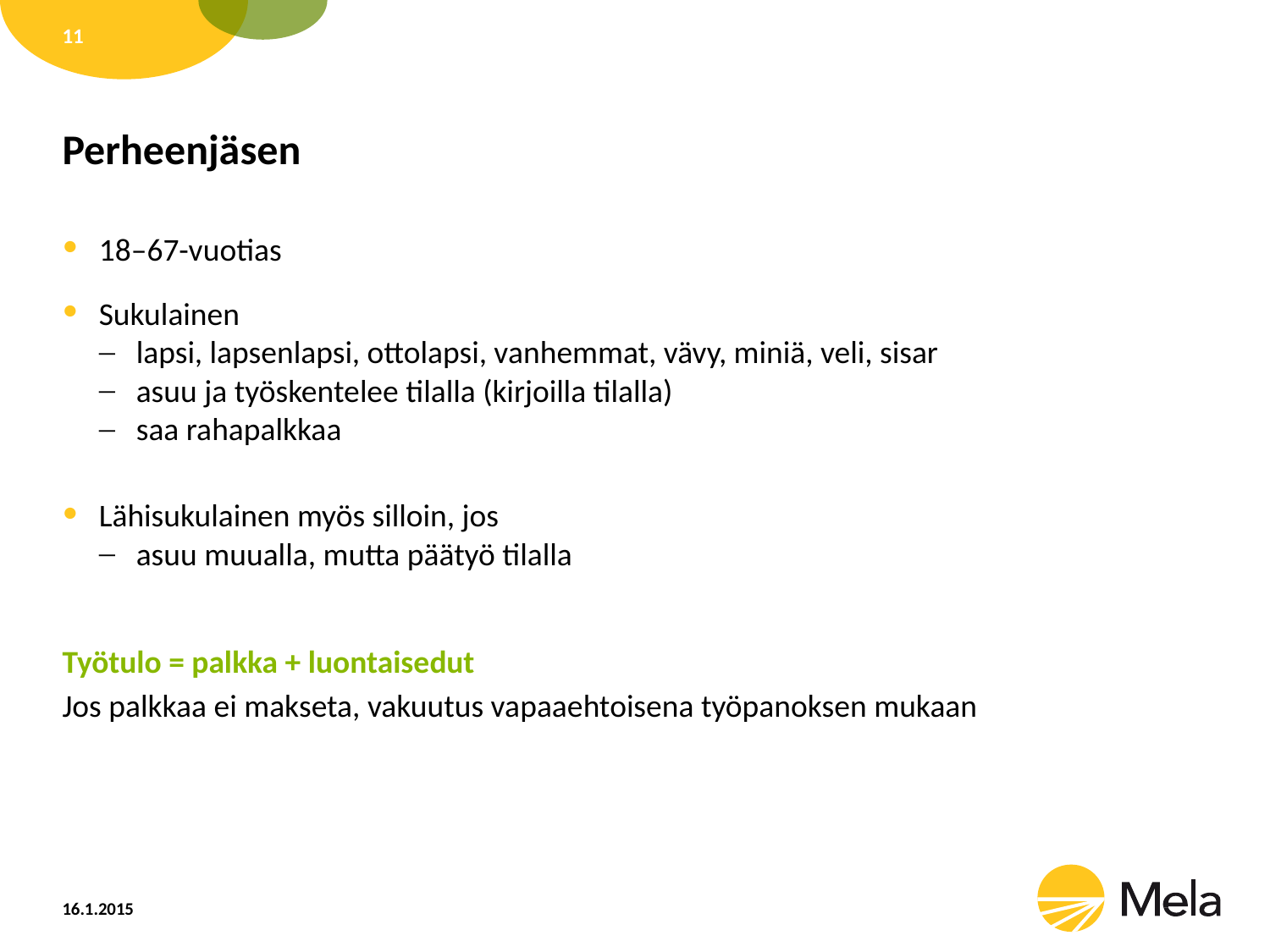

11
# Perheenjäsen
18–67-vuotias

Sukulainen
lapsi, lapsenlapsi, ottolapsi, vanhemmat, vävy, miniä, veli, sisar
asuu ja työskentelee tilalla (kirjoilla tilalla)
saa rahapalkkaa

Lähisukulainen myös silloin, jos
asuu muualla, mutta päätyö tilalla

Työtulo = palkka + luontaisedut
Jos palkkaa ei makseta, vakuutus vapaaehtoisena työpanoksen mukaan

16.1.2015